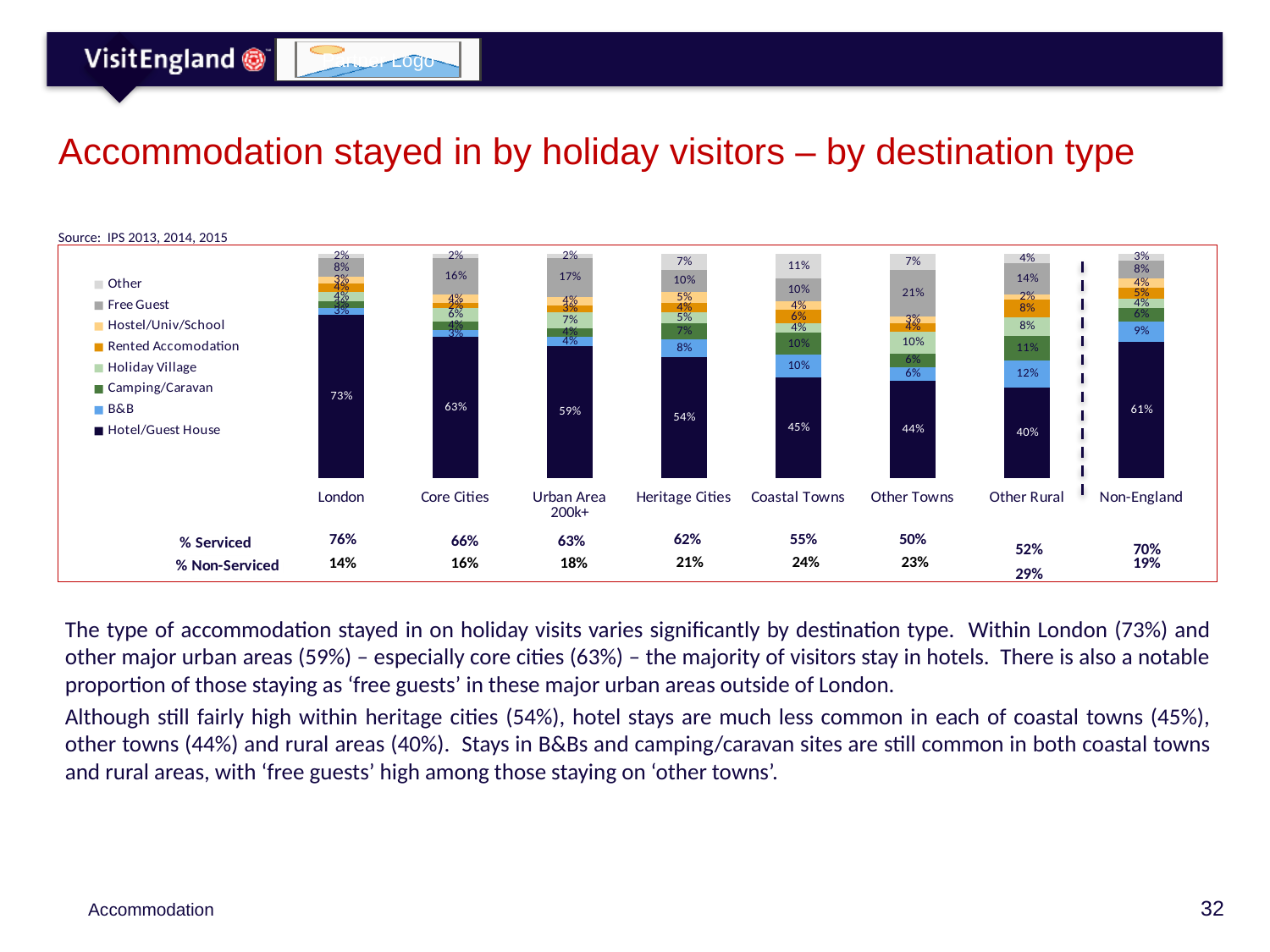

# Accommodation stayed in by holiday visitors – by destination type
Source:  IPS 2013, 2014, 2015

### Chart

| Category | Hotel/Guest House | B&B | Camping/Caravan | Holiday Village | Rented Accomodation | Hostel/Univ/School | Free Guest | Other |
|---|---|---|---|---|---|---|---|---|
| London | 0.73 | 0.03 | 0.03 | 0.04 | 0.04 | 0.03 | 0.08 | 0.02 |
| Core Cities | 0.63 | 0.03 | 0.04 | 0.06 | 0.02 | 0.04 | 0.16 | 0.02 |
| Urban Area 200k+ | 0.59 | 0.04 | 0.04 | 0.07 | 0.03 | 0.04 | 0.17 | 0.02 |
| Heritage Cities | 0.54 | 0.08 | 0.07 | 0.05 | 0.04 | 0.05 | 0.1 | 0.07 |
| Coastal Towns | 0.45 | 0.1 | 0.1 | 0.04 | 0.06 | 0.04 | 0.1 | 0.11 |
| Other Towns | 0.44 | 0.06 | 0.06 | 0.1 | 0.04 | 0.03 | 0.21 | 0.07 |
| Other Rural | 0.4 | 0.12 | 0.11 | 0.08 | 0.08 | 0.02 | 0.14 | 0.04 |
| Non-England | 0.61 | 0.09 | 0.06 | 0.04 | 0.05 | 0.04 | 0.08 | 0.03 |
52%
70%
29%
The type of accommodation stayed in on holiday visits varies significantly by destination type.  Within London (73%) and other major urban areas (59%) – especially core cities (63%) – the majority of visitors stay in hotels.  There is also a notable proportion of those staying as ‘free guests’ in these major urban areas outside of London.
Although still fairly high within heritage cities (54%), hotel stays are much less common in each of coastal towns (45%), other towns (44%) and rural areas (40%).  Stays in B&Bs and camping/caravan sites are still common in both coastal towns and rural areas, with ‘free guests’ high among those staying on ‘other towns’.
Accommodation